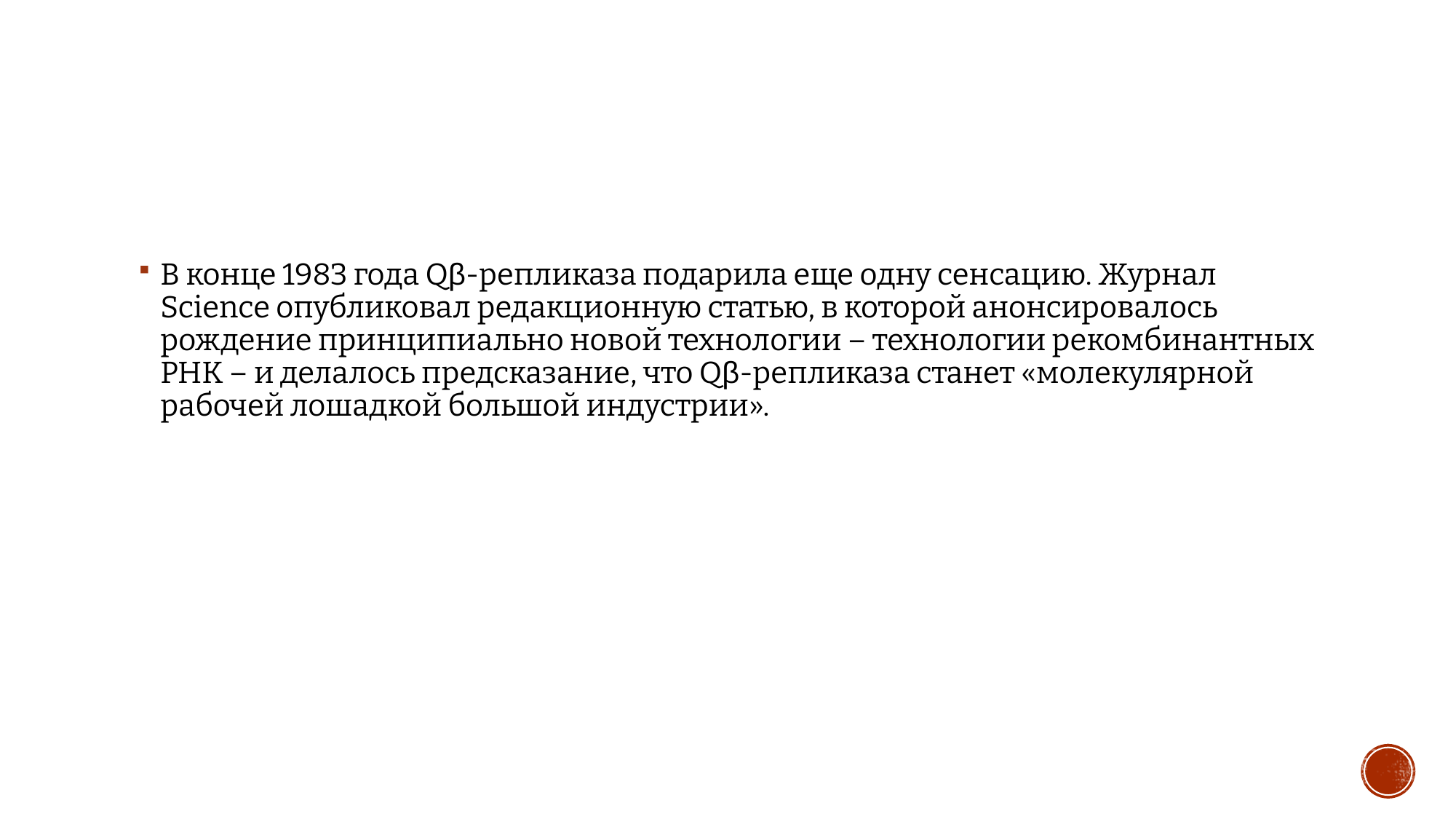

#
В конце 1983 года Qβ‑репликаза подарила еще одну сенсацию. Журнал Science опубликовал редакционную статью, в которой анонсировалось рождение принципиально новой технологии – технологии рекомбинантных РНК – и делалось предсказание, что Qβ‑репликаза станет «молекулярной рабочей лошадкой большой индустрии».